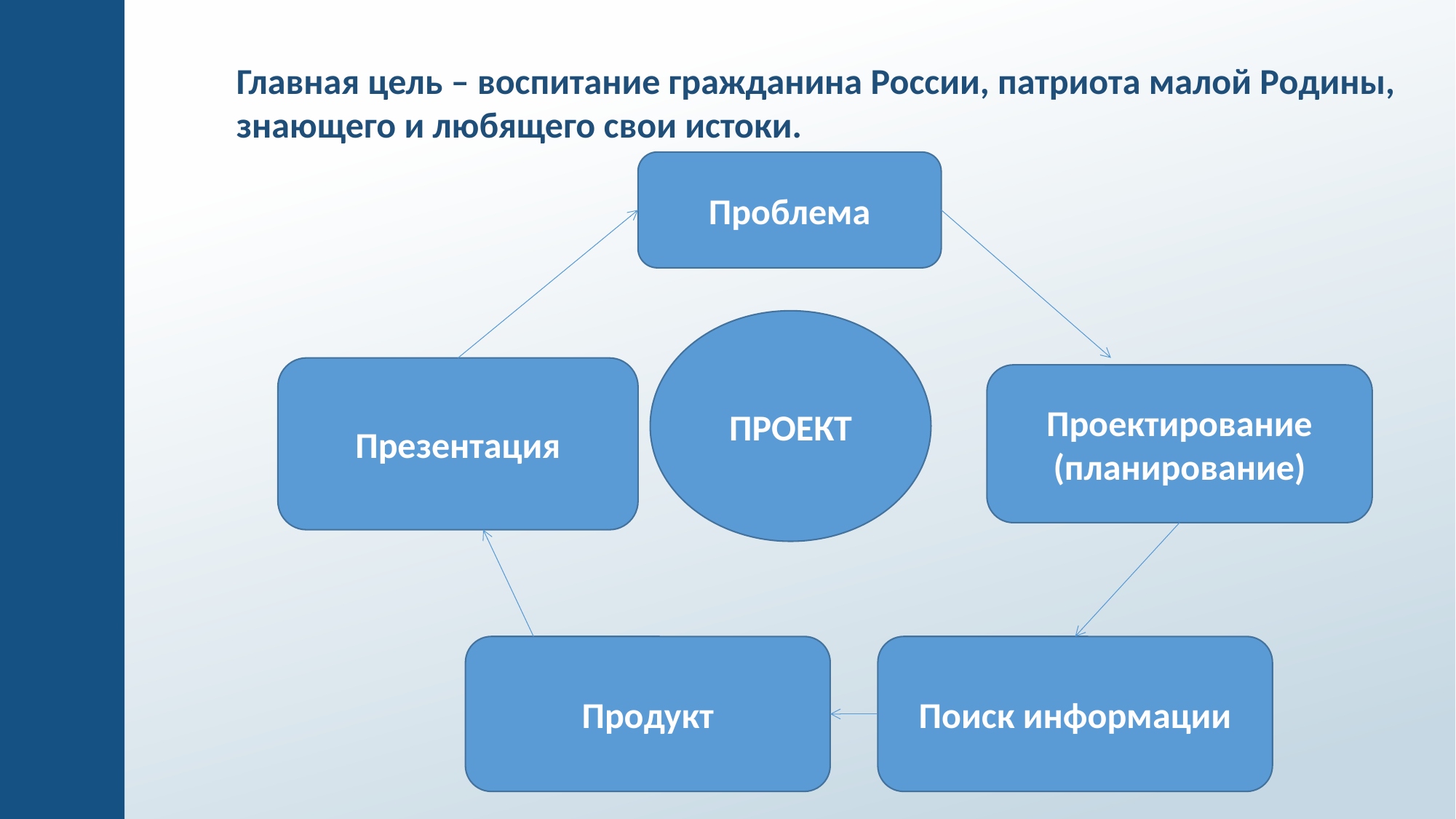

Главная цель – воспитание гражданина России, патриота малой Родины, знающего и любящего свои истоки.
Проблема
ПРОЕКТ
Презентация
Проектирование
(планирование)
Продукт
Поиск информации